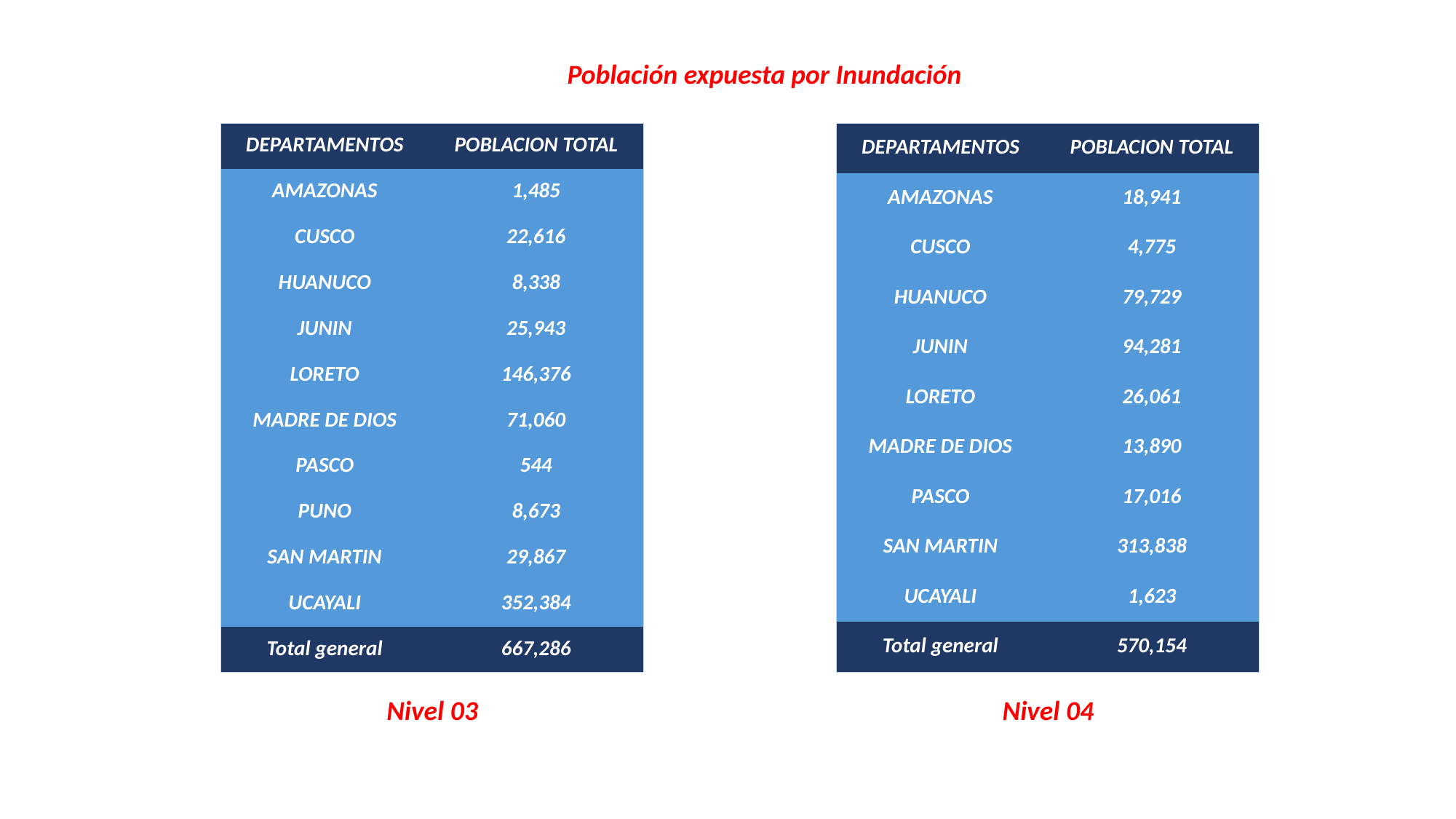

Población expuesta por Inundación
| DEPARTAMENTOS | POBLACION TOTAL |
| --- | --- |
| AMAZONAS | 1,485 |
| CUSCO | 22,616 |
| HUANUCO | 8,338 |
| JUNIN | 25,943 |
| LORETO | 146,376 |
| MADRE DE DIOS | 71,060 |
| PASCO | 544 |
| PUNO | 8,673 |
| SAN MARTIN | 29,867 |
| UCAYALI | 352,384 |
| Total general | 667,286 |
| DEPARTAMENTOS | POBLACION TOTAL |
| --- | --- |
| AMAZONAS | 18,941 |
| CUSCO | 4,775 |
| HUANUCO | 79,729 |
| JUNIN | 94,281 |
| LORETO | 26,061 |
| MADRE DE DIOS | 13,890 |
| PASCO | 17,016 |
| SAN MARTIN | 313,838 |
| UCAYALI | 1,623 |
| Total general | 570,154 |
Nivel 03
Nivel 04